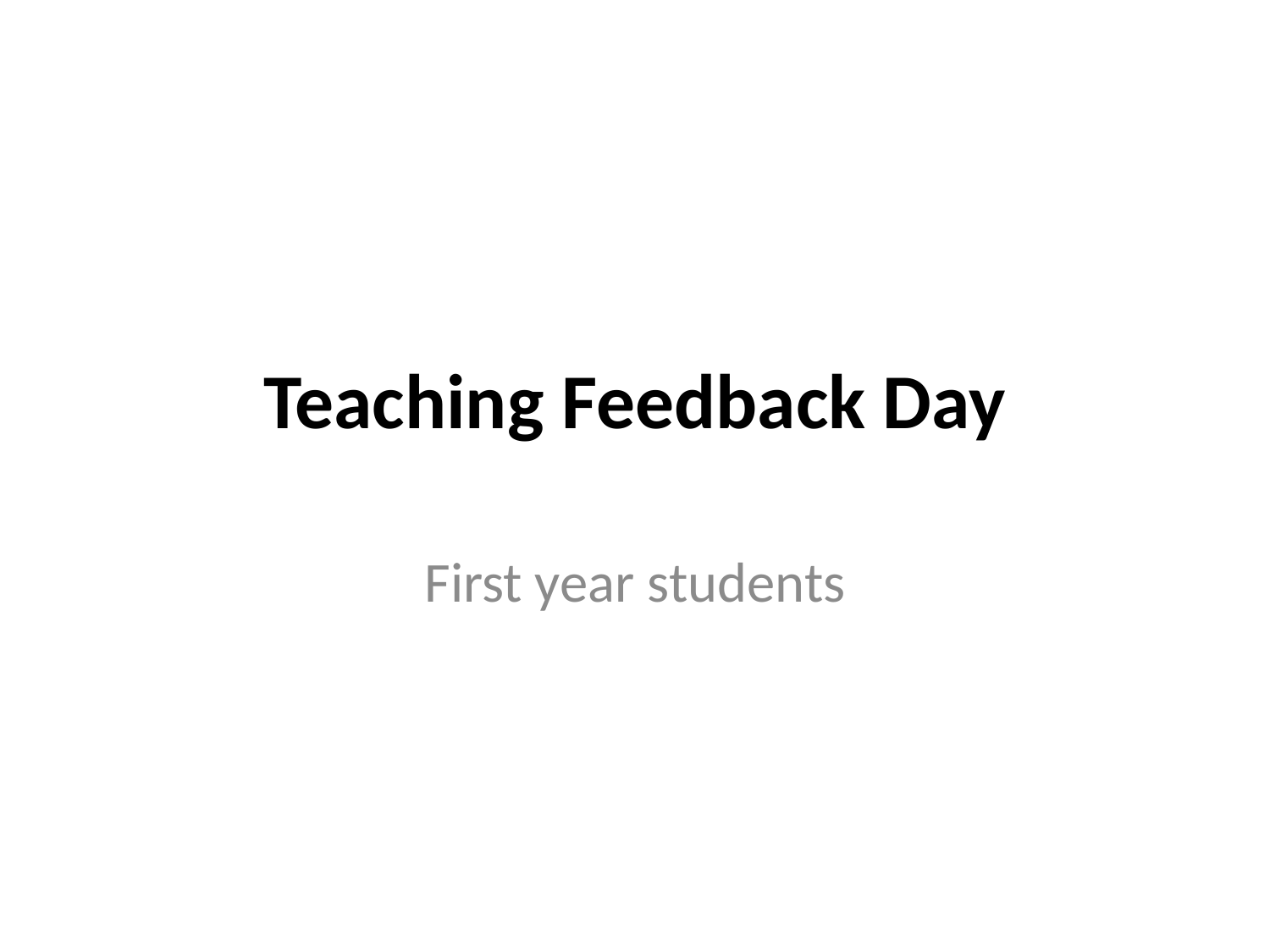

# Teaching Feedback Day
First year students